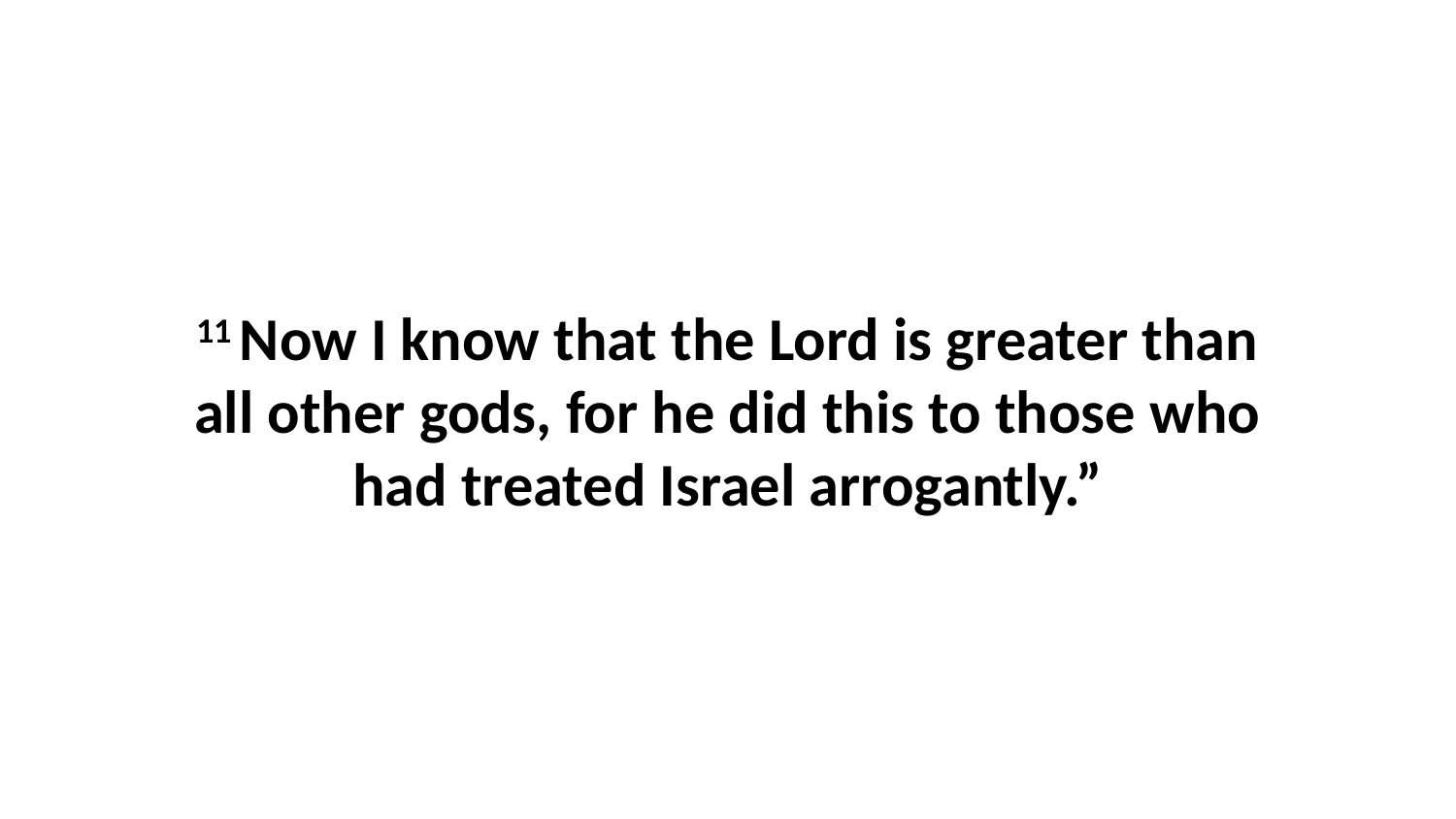

11 Now I know that the Lord is greater than all other gods, for he did this to those who had treated Israel arrogantly.”